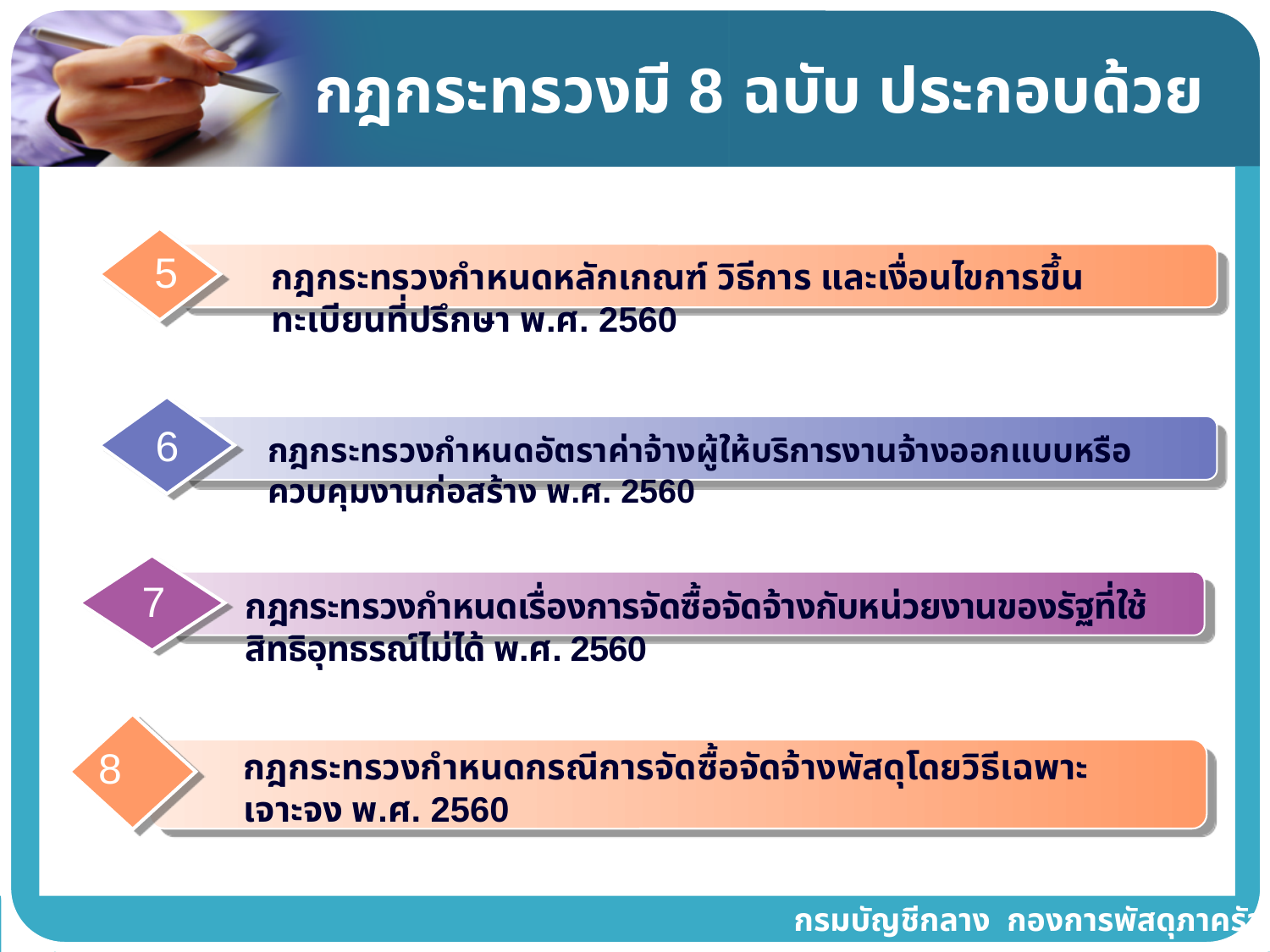

# กฎกระทรวงมี 8 ฉบับ ประกอบด้วย

5

กฎกระทรวงกำหนดหลักเกณฑ์ วิธีการ และเงื่อนไขการขึ้นทะเบียนที่ปรึกษา พ.ศ. 2560

6

กฎกระทรวงกำหนดอัตราค่าจ้างผู้ให้บริการงานจ้างออกแบบหรือควบคุมงานก่อสร้าง พ.ศ. 2560

7

กฎกระทรวงกำหนดเรื่องการจัดซื้อจัดจ้างกับหน่วยงานของรัฐที่ใช้สิทธิอุทธรณ์ไม่ได้ พ.ศ. 2560

8
กฎกระทรวงกำหนดกรณีการจัดซื้อจัดจ้างพัสดุโดยวิธีเฉพาะเจาะจง พ.ศ. 2560

กรมบัญชีกลาง  กองการพัสดุภาครัฐ